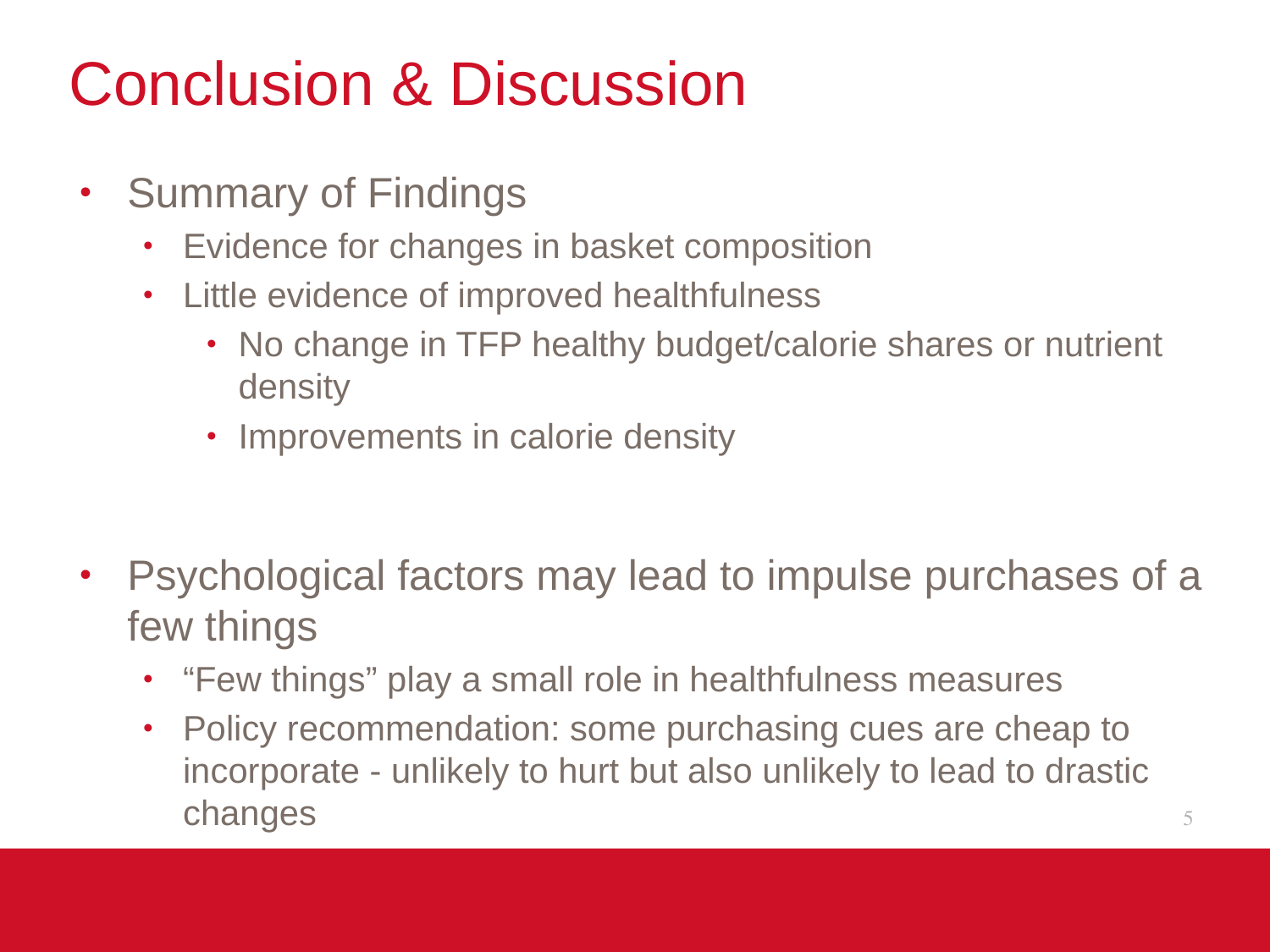

# Conclusion & Discussion
Summary of Findings
Evidence for changes in basket composition
Little evidence of improved healthfulness
No change in TFP healthy budget/calorie shares or nutrient density
Improvements in calorie density

Psychological factors may lead to impulse purchases of a few things
“Few things” play a small role in healthfulness measures
Policy recommendation: some purchasing cues are cheap to incorporate - unlikely to hurt but also unlikely to lead to drastic changes

5